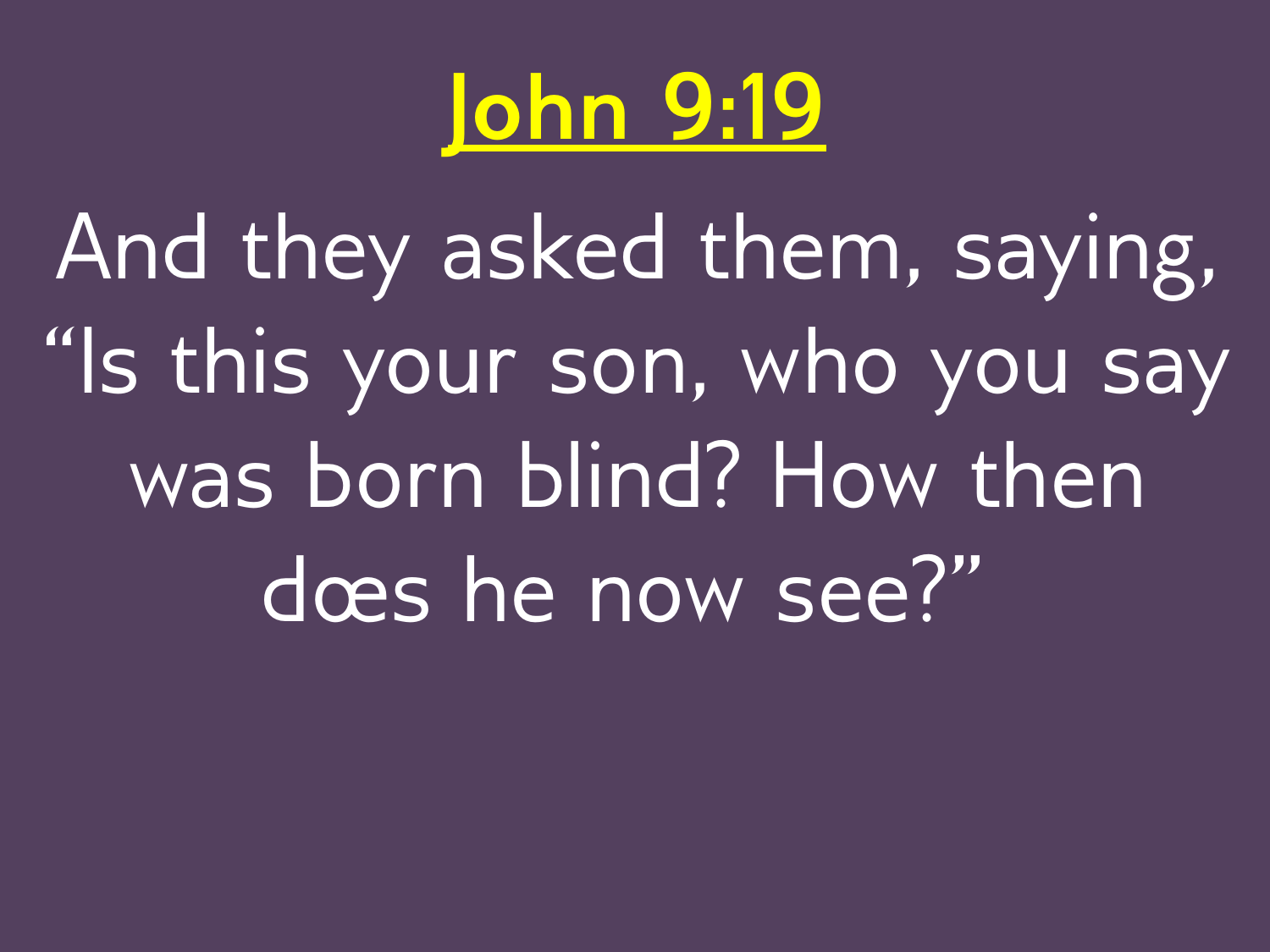

John 9:19

And they asked them, saying, “Is this your son, who you say was born blind? How then does he now see?”